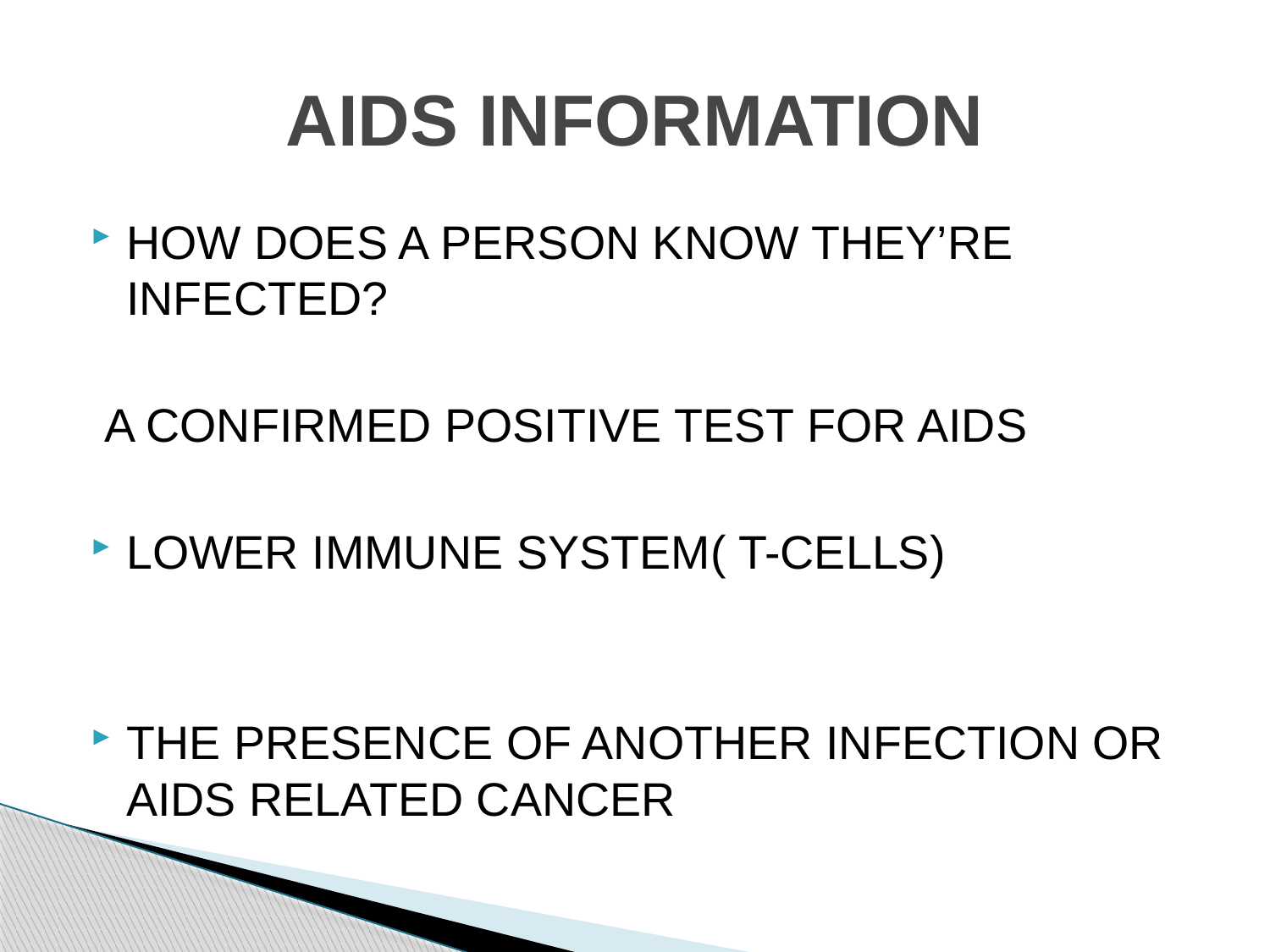

# AIDS INFORMATION
HOW DOES A PERSON KNOW THEY’RE INFECTED?

 A CONFIRMED POSITIVE TEST FOR AIDS

LOWER IMMUNE SYSTEM( T-CELLS)

THE PRESENCE OF ANOTHER INFECTION OR AIDS RELATED CANCER